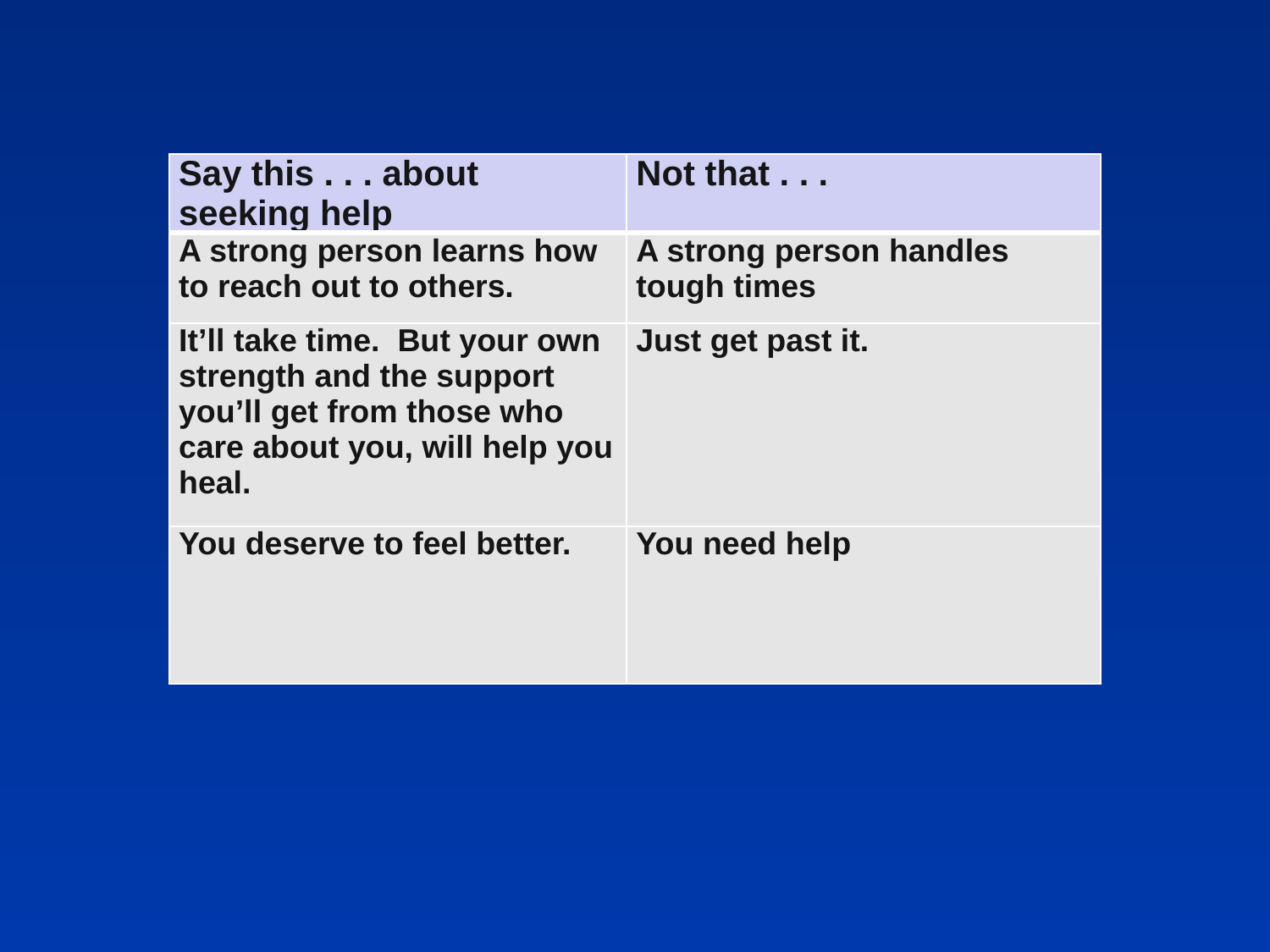

| Say this . . . about seeking help | Not that . . . |
| --- | --- |
| A strong person learns how to reach out to others. | A strong person handles tough times |
| It’ll take time. But your own strength and the support you’ll get from those who care about you, will help you heal. | Just get past it. |
| You deserve to feel better. | You need help |